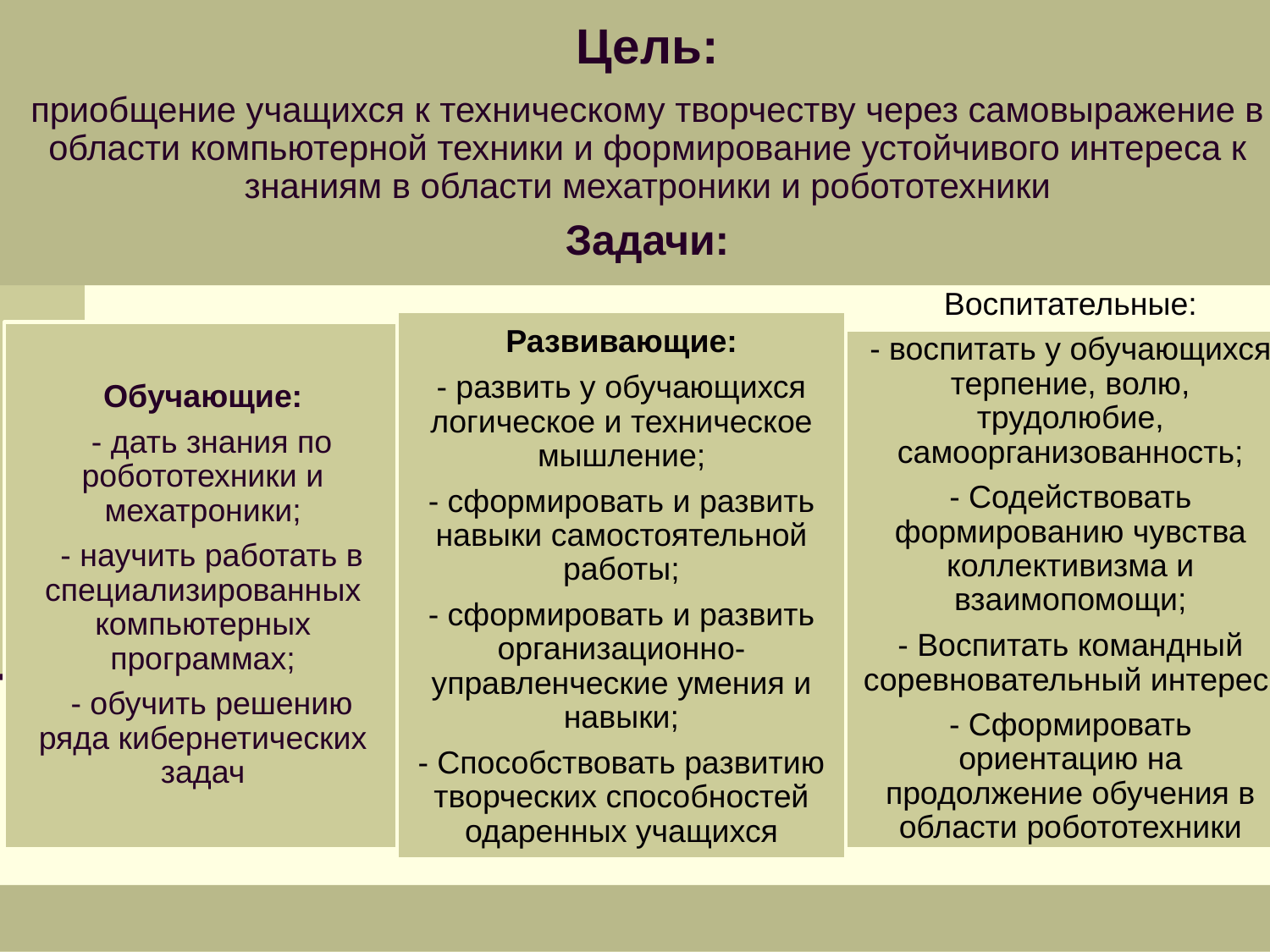

Цель:
приобщение учащихся к техническому творчеству через самовыражение в области компьютерной техники и формирование устойчивого интереса к знаниям в области мехатроники и робототехники
Задачи:
Обучающие:
  - дать знания по робототехники и мехатроники;
  - научить работать в специализированных компьютерных программах;
  - обучить решению ряда кибернетических задач

Развивающие:
- развить у обучающихся логическое и техническое мышление;
- сформировать и развить навыки самостоятельной работы;
- сформировать и развить организационно-управленческие умения и навыки;
- Способствовать развитию творческих способностей одаренных учащихся

Воспитательные:
- воспитать у обучающихся терпение, волю, трудолюбие, самоорганизованность;
- Содействовать формированию чувства коллективизма и взаимопомощи;
- Воспитать командный соревновательный интерес;
- Сформировать ориентацию на продолжение обучения в области робототехники